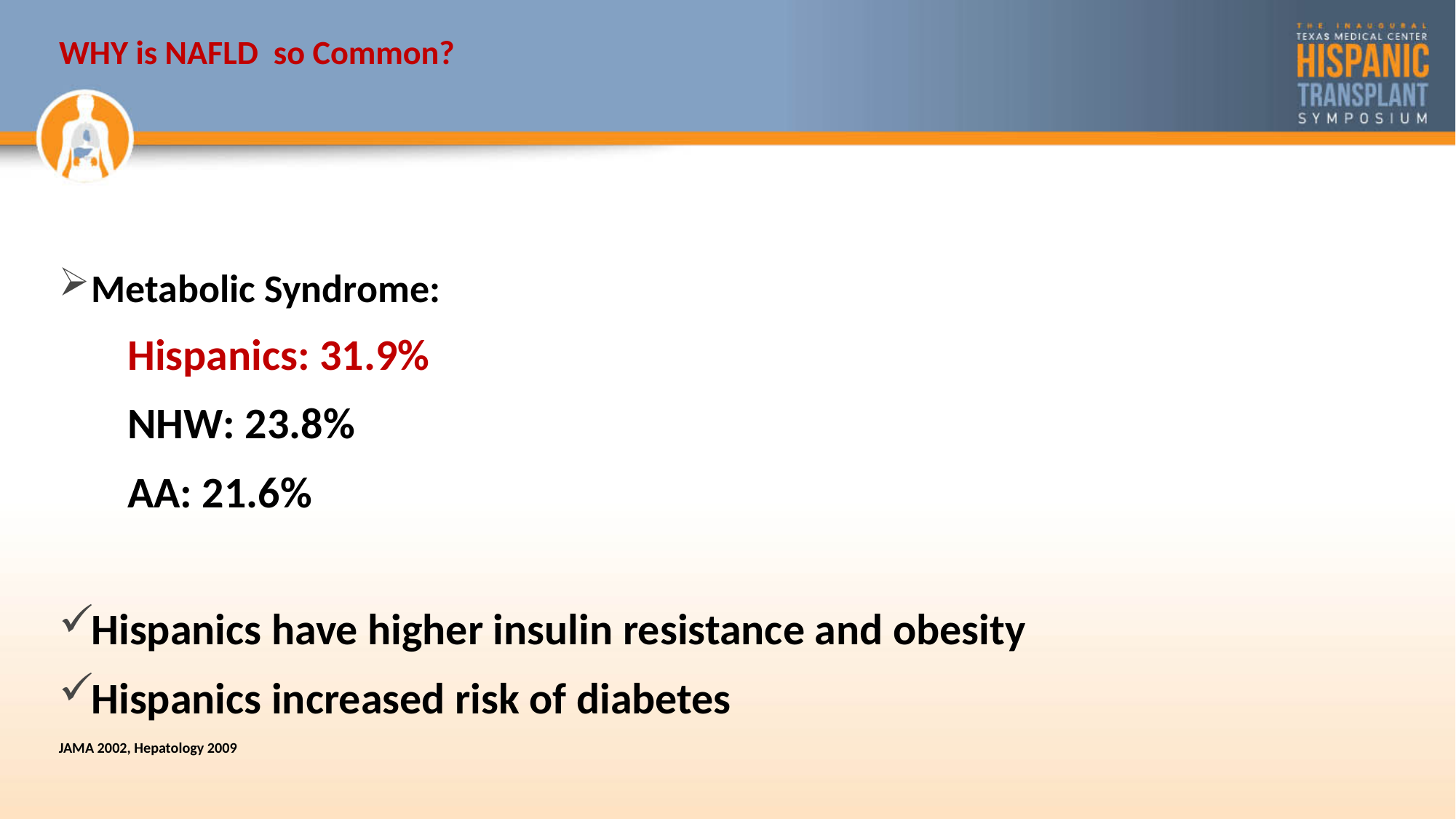

# WHY is NAFLD  so Common?

Metabolic Syndrome:
       Hispanics: 31.9%
       NHW: 23.8%
       AA: 21.6%

Hispanics have higher insulin resistance and obesity
Hispanics increased risk of diabetes
JAMA 2002, Hepatology 2009